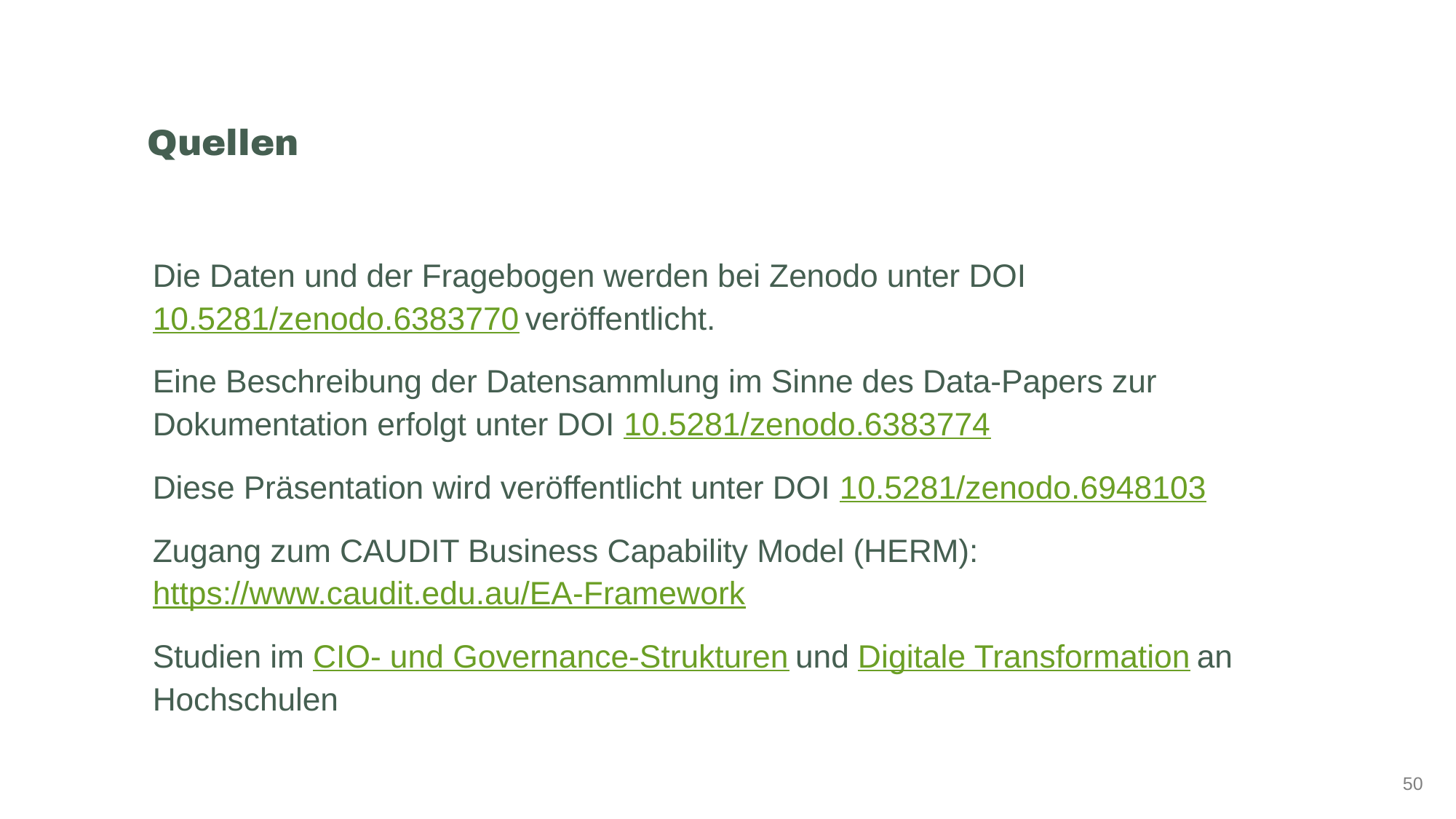

# Quellen
Die Daten und der Fragebogen werden bei Zenodo unter DOI 10.5281/zenodo.6383770 veröffentlicht.
Eine Beschreibung der Datensammlung im Sinne des Data-Papers zur Dokumentation erfolgt unter DOI 10.5281/zenodo.6383774
Diese Präsentation wird veröffentlicht unter DOI 10.5281/zenodo.6948103
Zugang zum CAUDIT Business Capability Model (HERM): https://www.caudit.edu.au/EA-Framework
Studien im CIO- und Governance-Strukturen und Digitale Transformation an Hochschulen